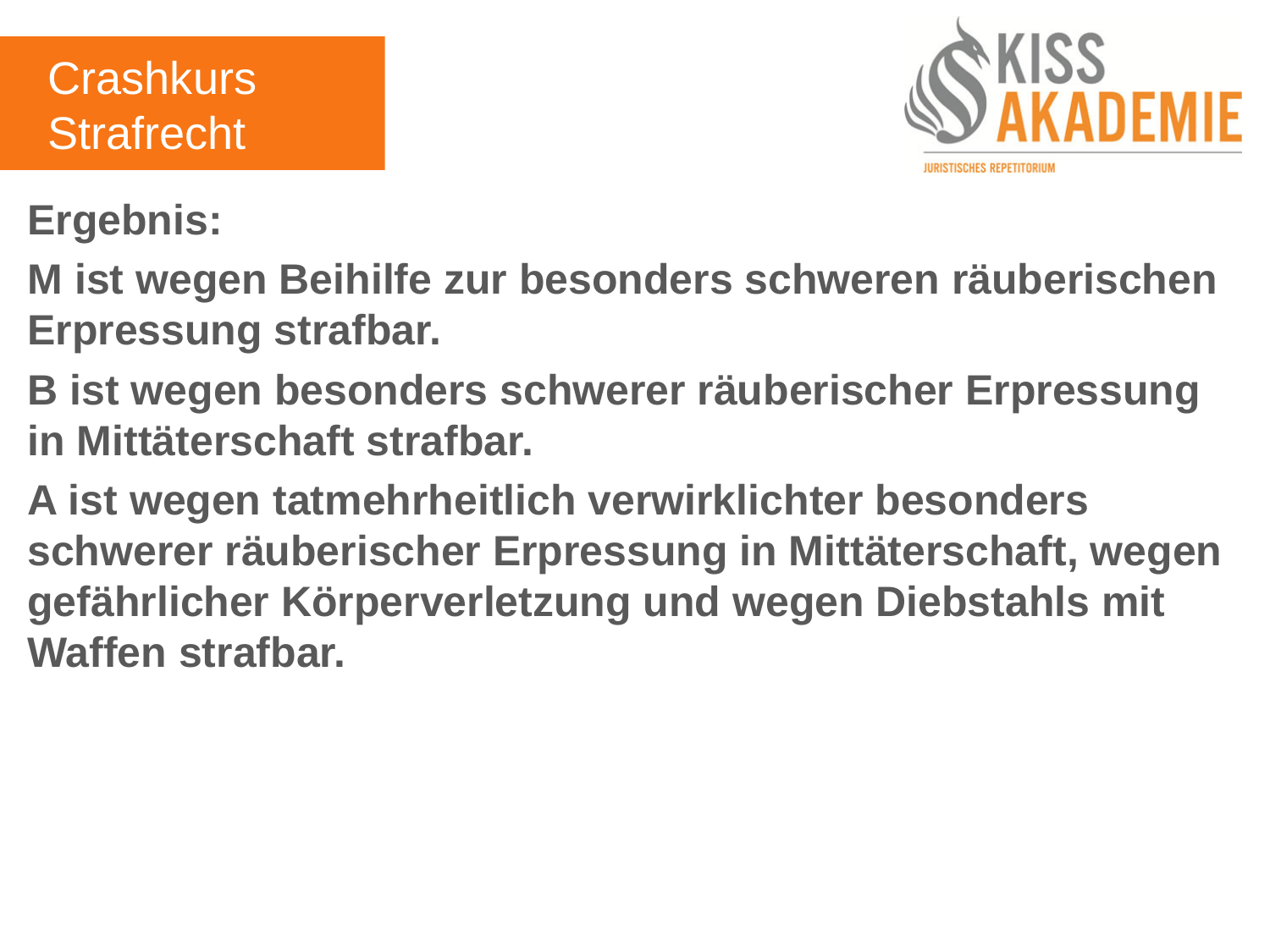

Crashkurs  Strafrecht
Ergebnis:
M ist wegen Beihilfe zur besonders schweren räuberischen Erpressung strafbar.
B ist wegen besonders schwerer räuberischer Erpressung in Mittäterschaft strafbar.
A ist wegen tatmehrheitlich verwirklichter besonders schwerer räuberischer Erpressung in Mittäterschaft, wegen gefährlicher Körperverletzung und wegen Diebstahls mit Waffen strafbar.